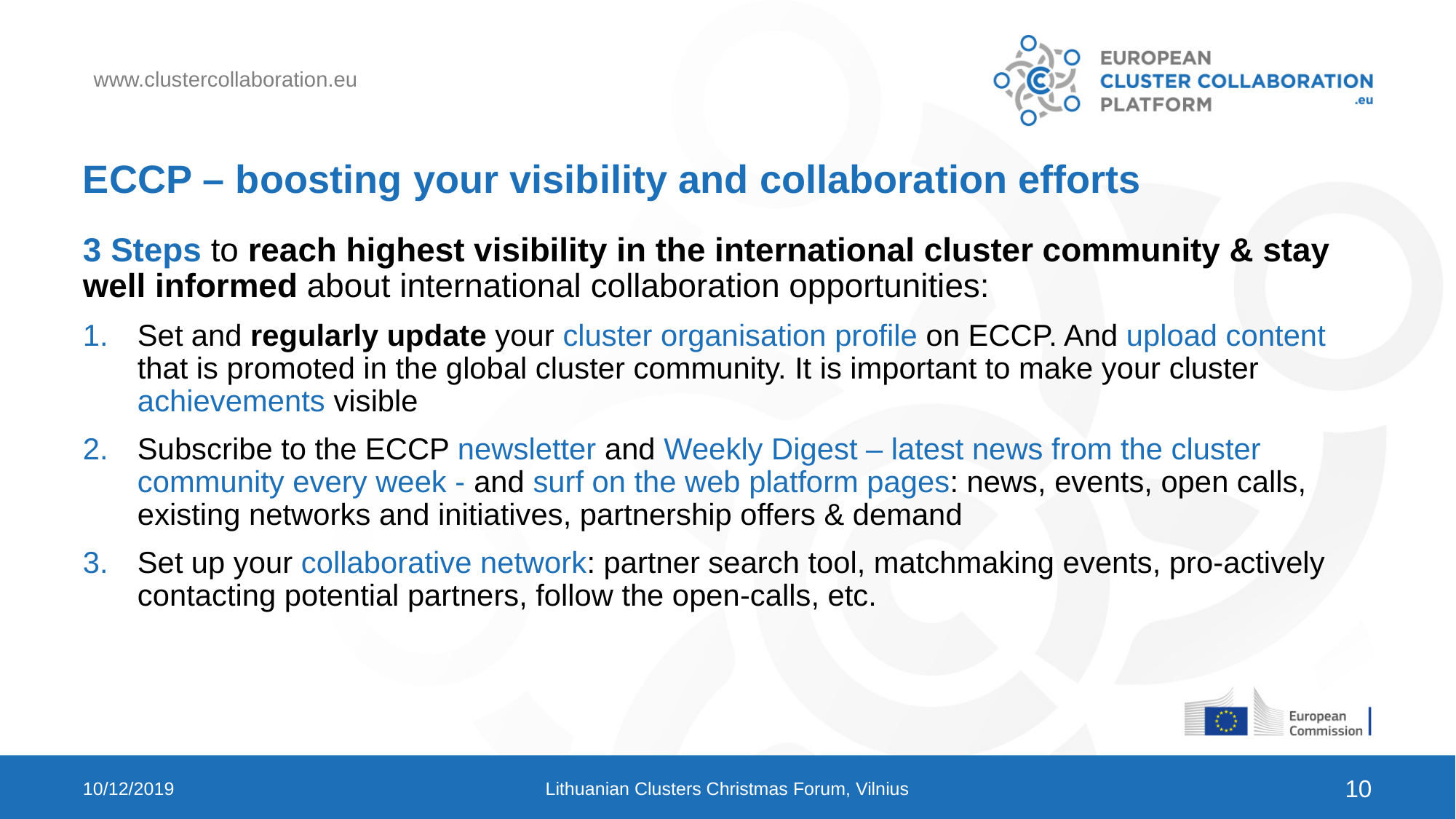

# ECCP – boosting your visibility and collaboration efforts
3 Steps to reach highest visibility in the international cluster community & stay well informed about international collaboration opportunities:
Set and regularly update your cluster organisation profile on ECCP. And upload content that is promoted in the global cluster community. It is important to make your cluster achievements visible
Subscribe to the ECCP newsletter and Weekly Digest – latest news from the cluster community every week - and surf on the web platform pages: news, events, open calls, existing networks and initiatives, partnership offers & demand
Set up your collaborative network: partner search tool, matchmaking events, pro-actively contacting potential partners, follow the open-calls, etc.

10/12/2019
Lithuanian Clusters Christmas Forum, Vilnius
10